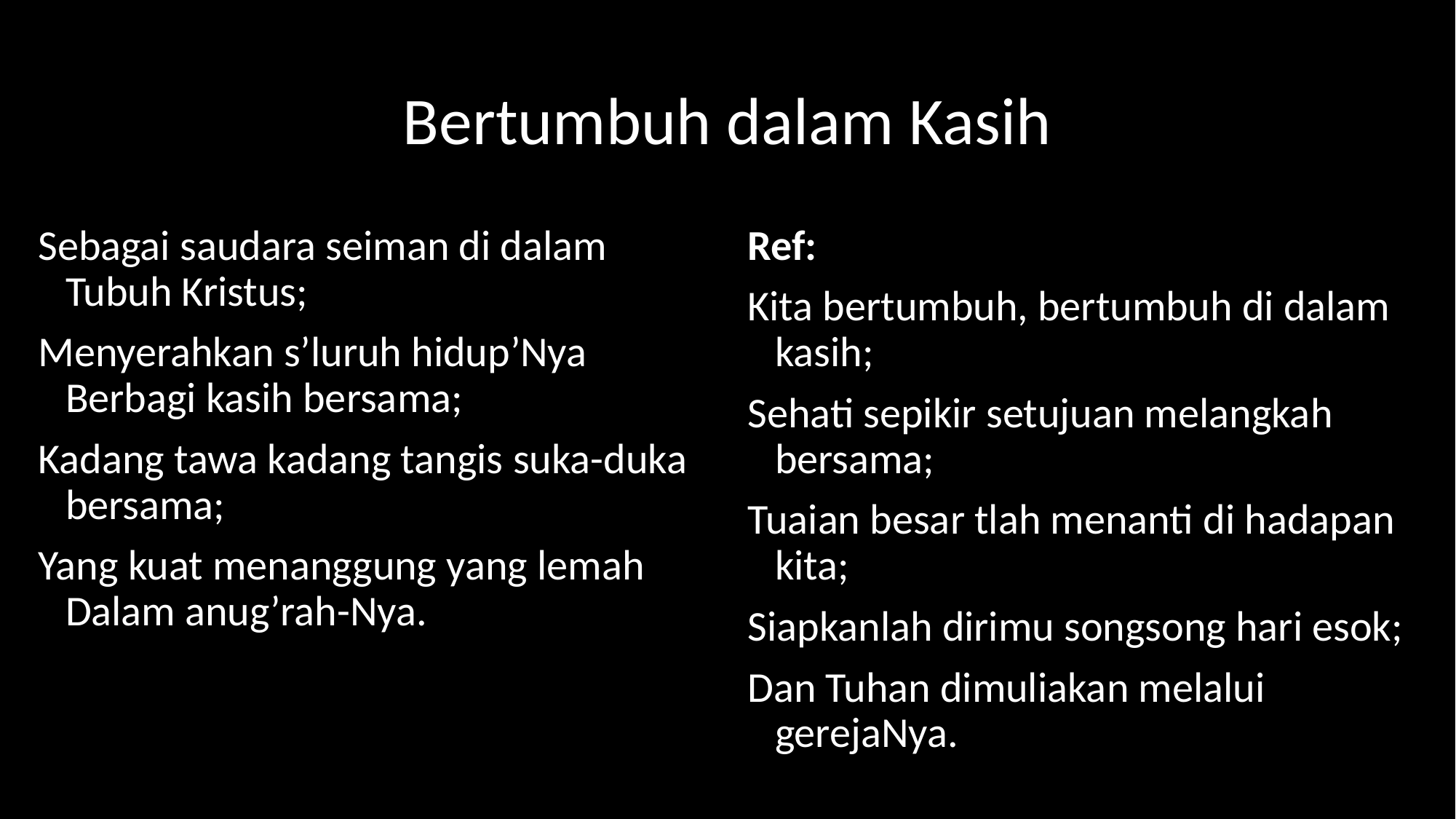

# Bertumbuh dalam Kasih
Sebagai saudara seiman di dalam Tubuh Kristus;
Menyerahkan s’luruh hidup’Nya Berbagi kasih bersama;
Kadang tawa kadang tangis suka-duka bersama;
Yang kuat menanggung yang lemah
Dalam anug’rah-Nya.
Ref:
Kita bertumbuh, bertumbuh di dalam kasih;
Sehati sepikir setujuan melangkah bersama;
Tuaian besar tlah menanti di hadapan kita;
Siapkanlah dirimu songsong hari esok;
Dan Tuhan dimuliakan melalui gerejaNya.